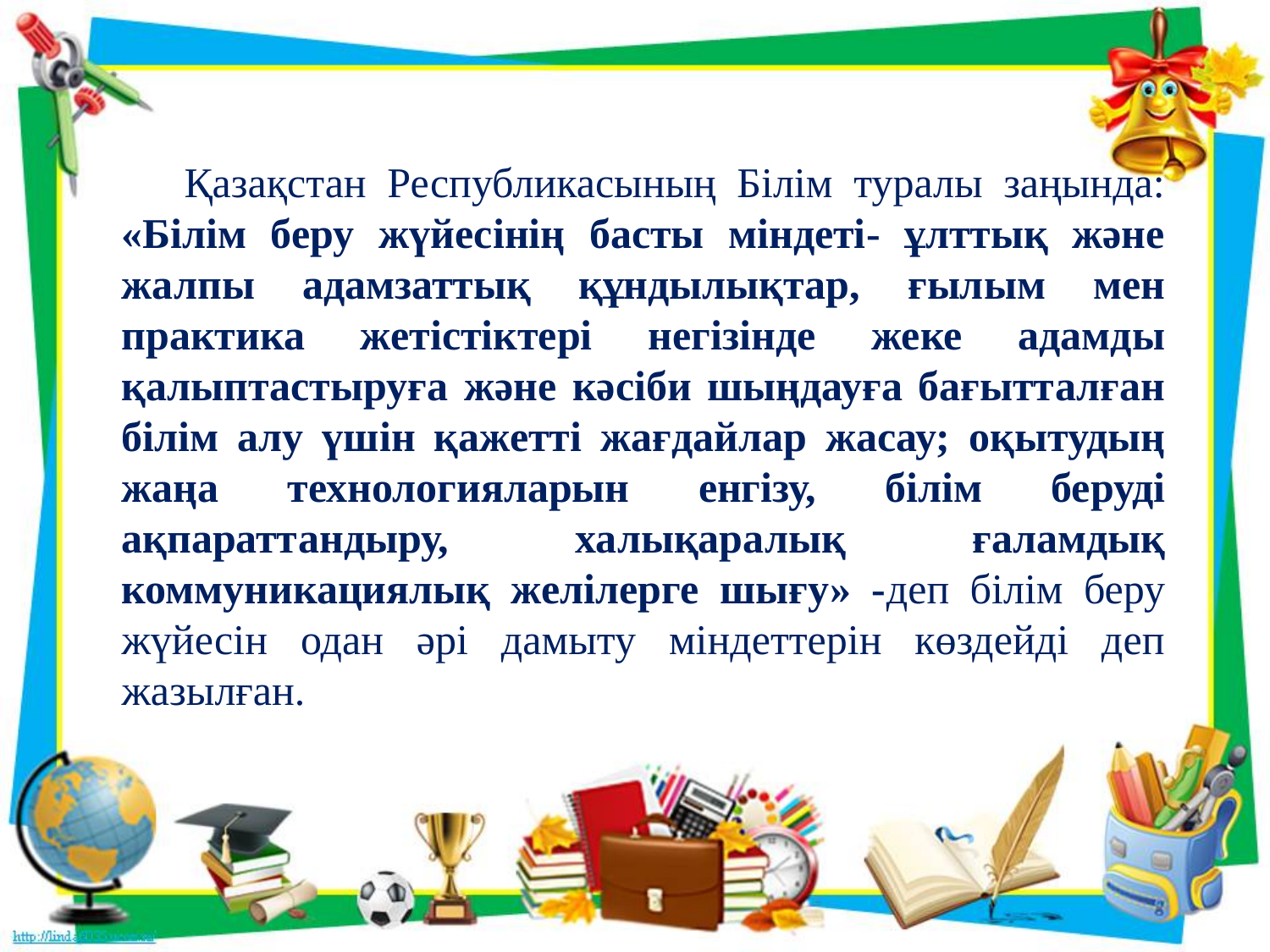

Қазақстан Республикасының Білім туралы заңында: «Білім беру жүйесінің басты міндеті- ұлттық және жалпы адамзаттық құндылықтар, ғылым мен практика жетістіктері негізінде жеке адамды қалыптастыруға және кәсіби шыңдауға бағытталған білім алу үшін қажетті жағдайлар жасау; оқытудың жаңа технологияларын енгізу, білім беруді ақпараттандыру, халықаралық ғаламдық коммуникациялық желілерге шығу» -деп білім беру жүйесін одан әрі дамыту міндеттерін көздейді деп жазылған.